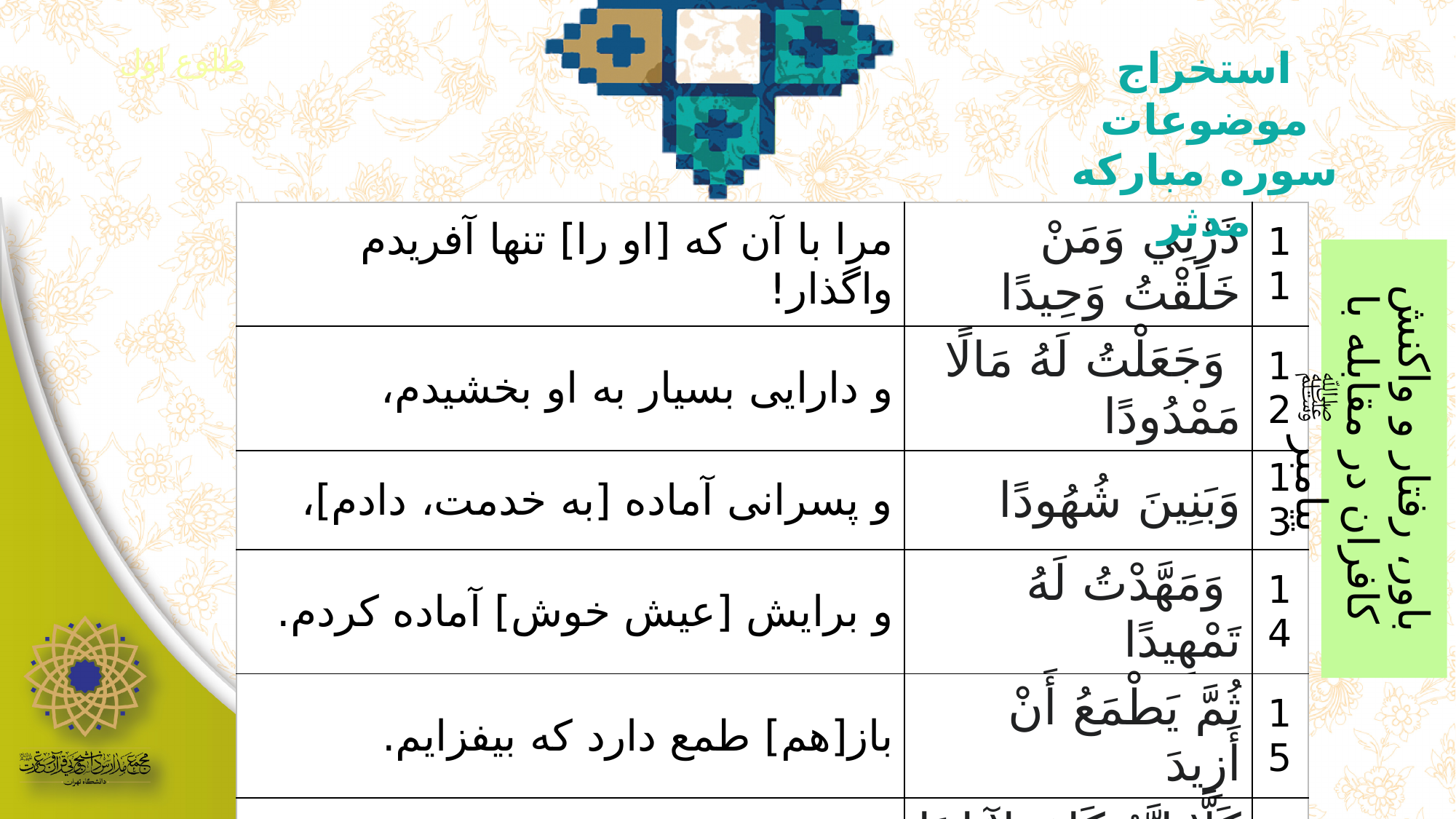

طلوع اول
استخراج موضوعات سوره مبارکه مدثر
| مرا با آن که [او را] تنها آفریدم واگذار! | ذَرْنِي وَمَنْ خَلَقْتُ وَحِيدًا | 11 |
| --- | --- | --- |
| و دارایی بسیار به او بخشیدم، | وَجَعَلْتُ لَهُ مَالًا مَمْدُودًا | 12 |
| و پسرانی آماده [به خدمت، دادم]، | وَبَنِينَ شُهُودًا | 13 |
| و برایش [عیش خوش] آماده کردم. | وَمَهَّدْتُ لَهُ تَمْهِيدًا | 14 |
| باز[هم] طمع دارد که بیفزایم. | ثُمَّ يَطْمَعُ أَنْ أَزِيدَ | 15 |
| ولی نه، زیرا او دشمن آیات ما بود. | كَلَّا إِنَّهُ كَانَ لِآيَاتِنَا عَنِيدًا | 16 |
| به زودی او را به بالا رَفتن اَز گردنة[عذاب] وادار می‌کنم. | سَأُرْهِقُهُ صَعُودًا | 17 |
باور، رفتار و واکنش کافران در مقابله با پیامبر ﷺ